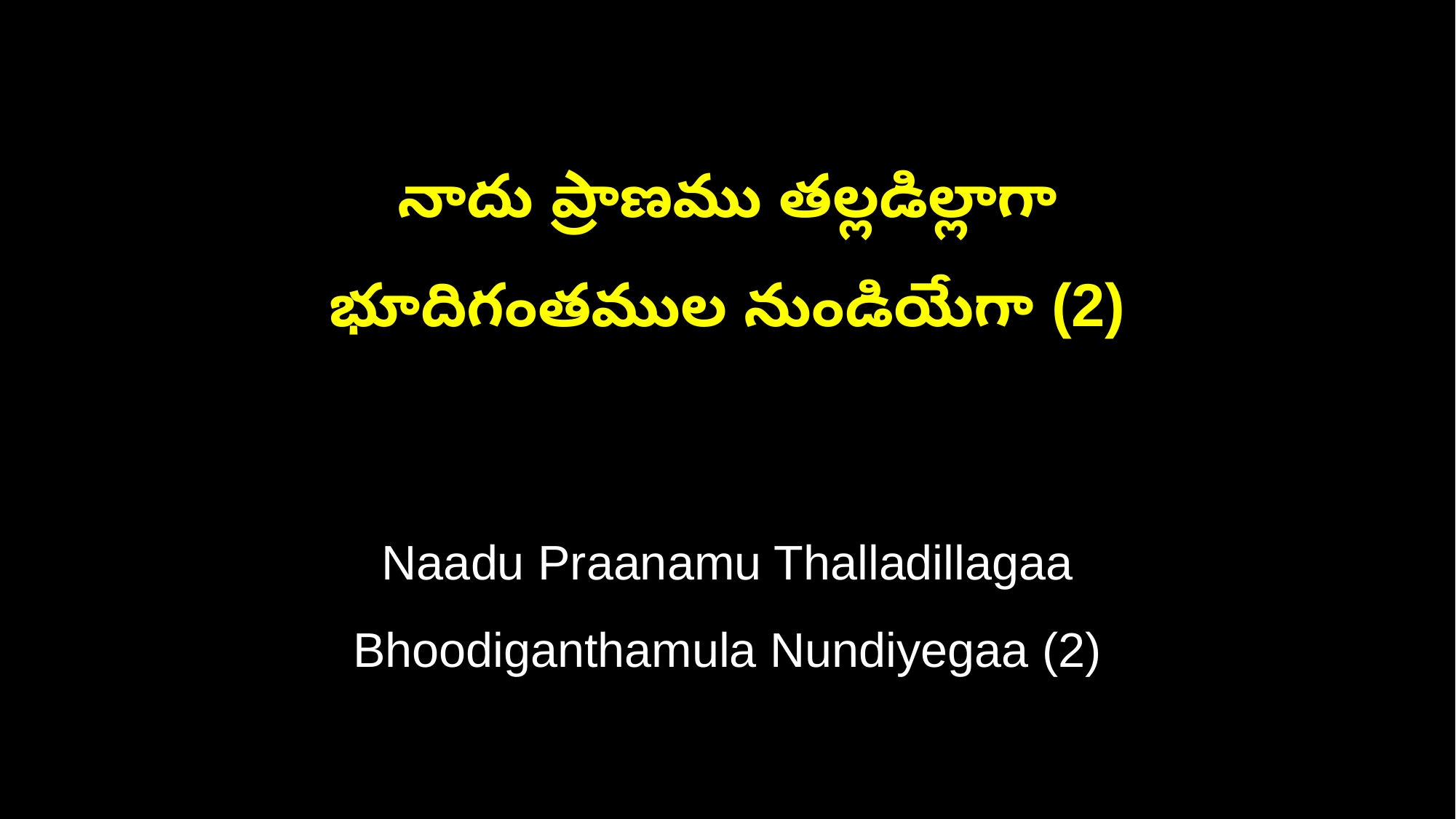

నాదు ప్రాణము తల్లడిల్లాగా
భూదిగంతముల నుండియేగా (2)
Naadu Praanamu Thalladillagaa
Bhoodiganthamula Nundiyegaa (2)